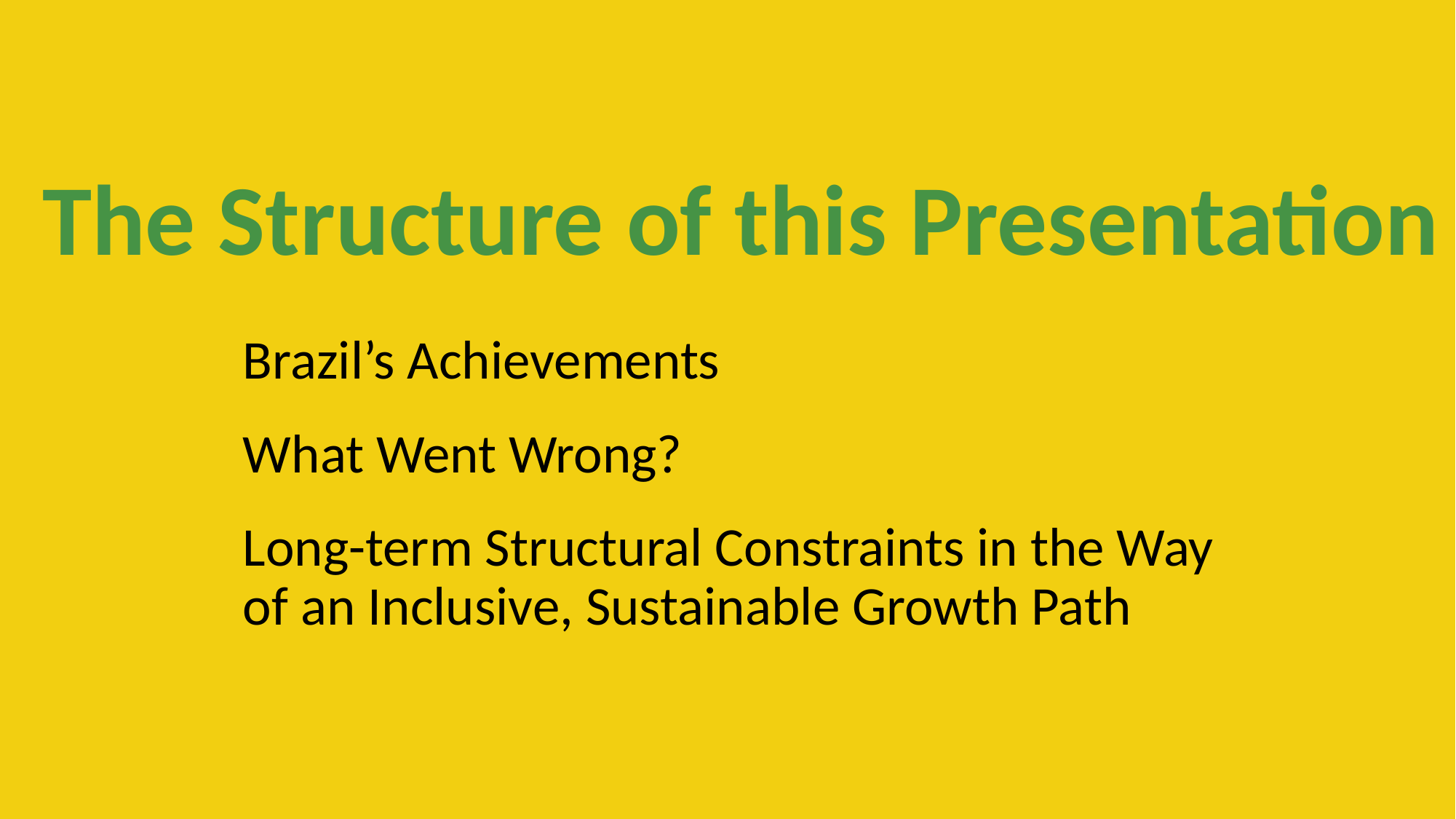

# The Structure of this Presentation
Brazil’s Achievements
What Went Wrong?
Long-term Structural Constraints in the Way of an Inclusive, Sustainable Growth Path